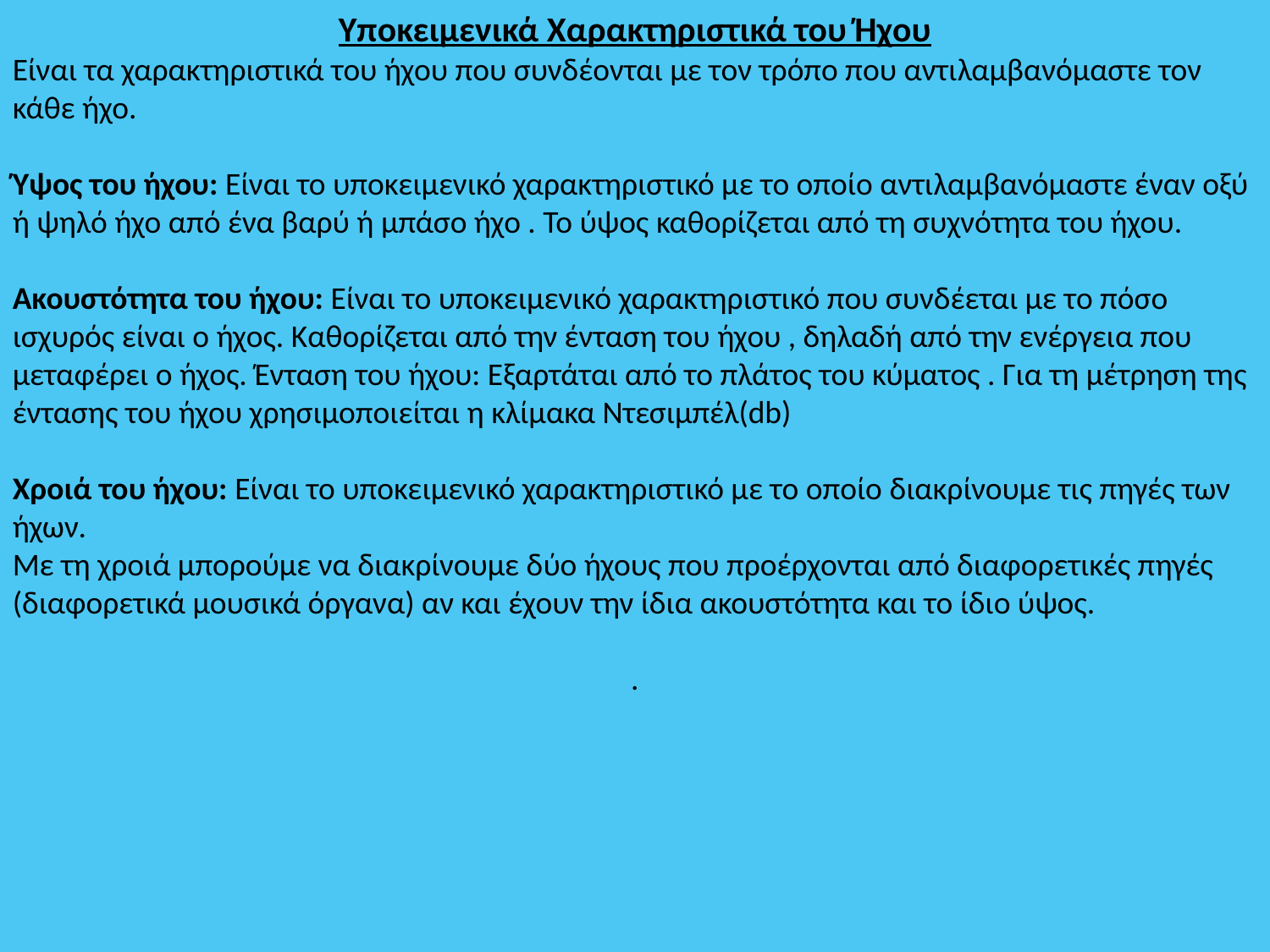

Υποκειμενικά Χαρακτηριστικά του Ήχου
Είναι τα χαρακτηριστικά του ήχου που συνδέονται με τον τρόπο που αντιλαμβανόμαστε τον κάθε ήχο.

Ύψος του ήχου: Είναι το υποκειμενικό χαρακτηριστικό με το οποίο αντιλαμβανόμαστε έναν οξύ ή ψηλό ήχο από ένα βαρύ ή μπάσο ήχο . Το ύψος καθορίζεται από τη συχνότητα του ήχου.

Ακουστότητα του ήχου: Είναι το υποκειμενικό χαρακτηριστικό που συνδέεται με το πόσο ισχυρός είναι ο ήχος. Καθορίζεται από την ένταση του ήχου , δηλαδή από την ενέργεια που μεταφέρει ο ήχος. Ένταση του ήχου: Εξαρτάται από το πλάτος του κύματος . Για τη μέτρηση της έντασης του ήχου χρησιμοποιείται η κλίμακα Ντεσιμπέλ(db)

Χροιά του ήχου: Είναι το υποκειμενικό χαρακτηριστικό με το οποίο διακρίνουμε τις πηγές των ήχων.
Με τη χροιά μπορούμε να διακρίνουμε δύο ήχους που προέρχονται από διαφορετικές πηγές (διαφορετικά μουσικά όργανα) αν και έχουν την ίδια ακουστότητα και το ίδιο ύψος.

.